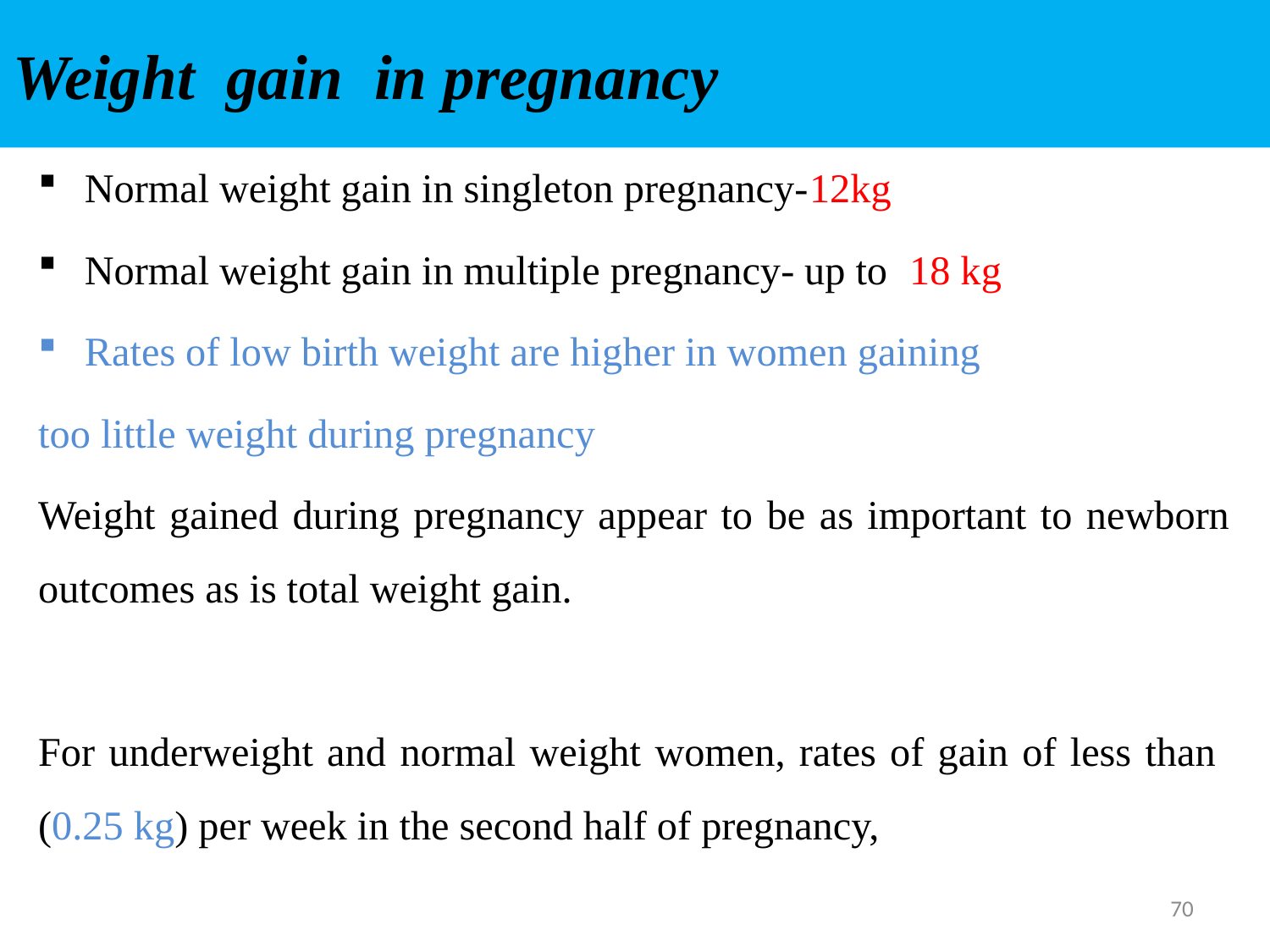

# Weight  gain  in pregnancy

Normal weight gain in singleton pregnancy-12kg
Normal weight gain in multiple pregnancy- up to  18 kg
Rates of low birth weight are higher in women gaining
too little weight during pregnancy
Weight gained during pregnancy appear to be as important to newborn outcomes as is total weight gain.

For underweight and normal weight women, rates of gain of less than  (0.25 kg) per week in the second half of pregnancy,

70